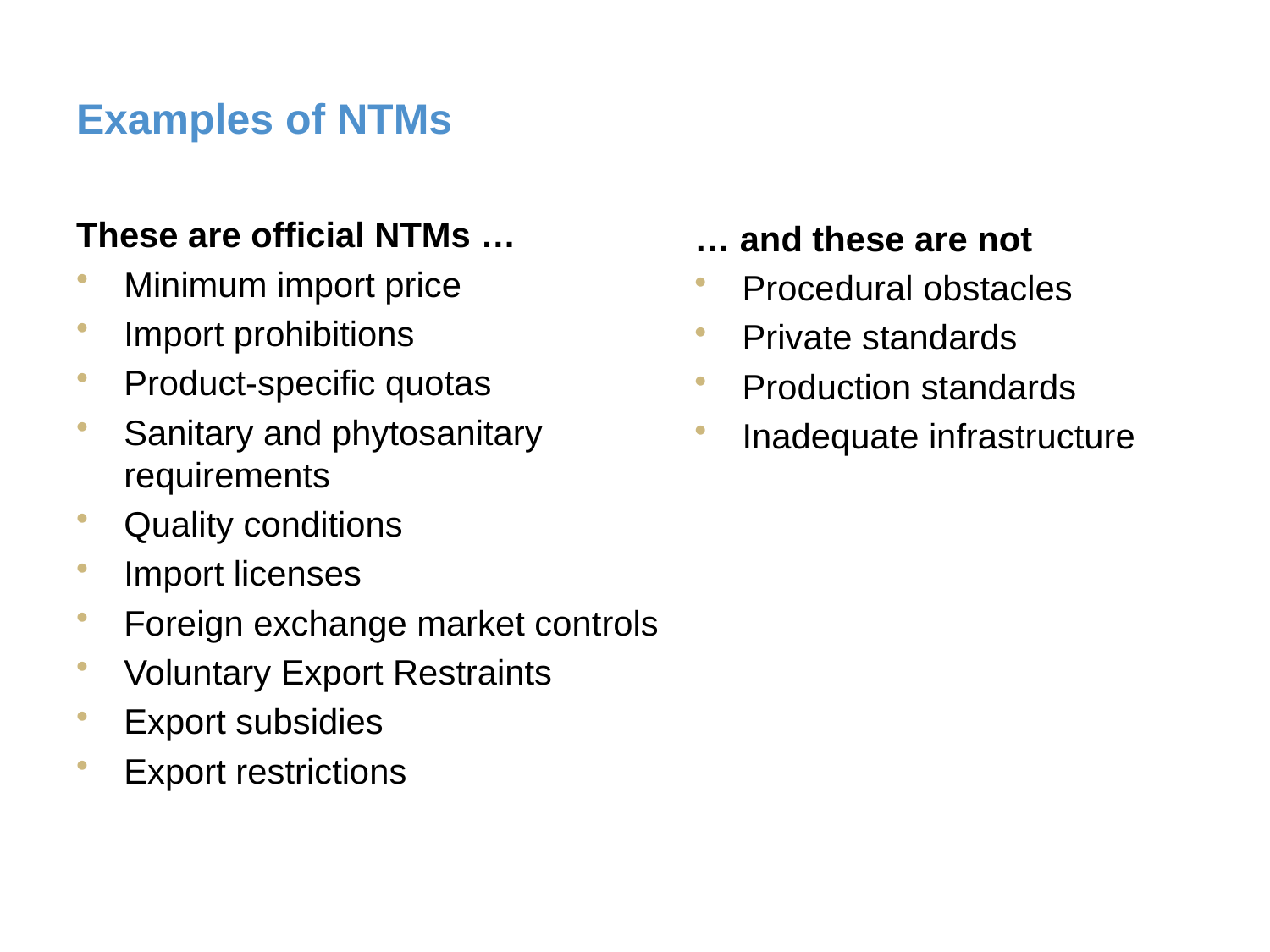

# Examples of NTMs
These are official NTMs …
Minimum import price
Import prohibitions
Product-specific quotas
Sanitary and phytosanitary requirements
Quality conditions
Import licenses
Foreign exchange market controls
Voluntary Export Restraints
Export subsidies
Export restrictions
… and these are not
Procedural obstacles
Private standards
Production standards
Inadequate infrastructure